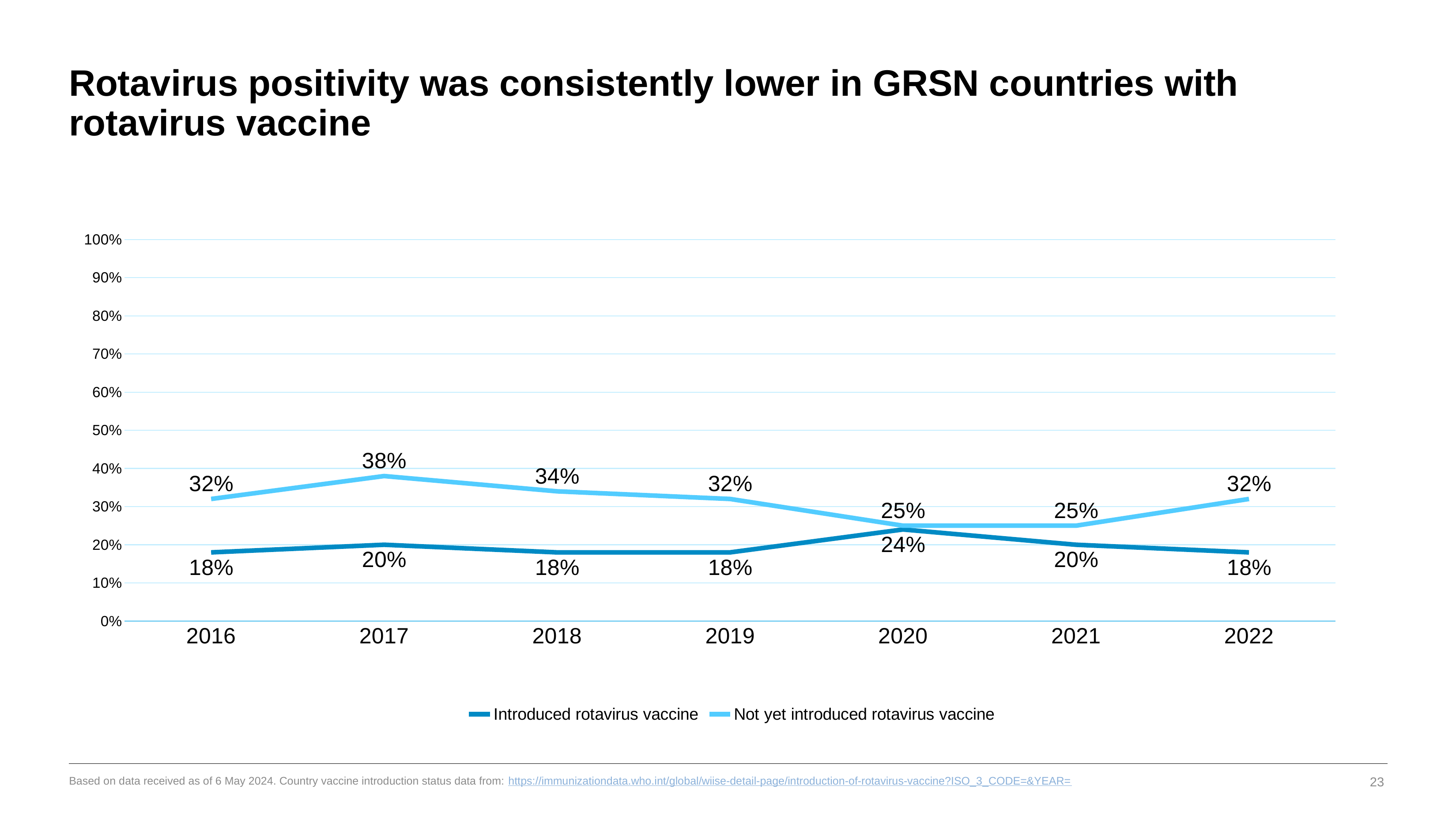

# Rotavirus positivity was consistently lower in GRSN countries with rotavirus vaccine

### Chart

| Category | Introduced rotavirus vaccine | Not yet introduced rotavirus vaccine |
|---|---|---|
| 2016 | 0.18 | 0.32 |
| 2017 | 0.2 | 0.38 |
| 2018 | 0.18 | 0.34 |
| 2019 | 0.18 | 0.32 |
| 2020 | 0.24 | 0.25 |
| 2021 | 0.2 | 0.25 |
| 2022 | 0.18 | 0.32 |
Based on data received as of 6 May 2024. Country vaccine introduction status data from: https://immunizationdata.who.int/global/wiise-detail-page/introduction-of-rotavirus-vaccine?ISO_3_CODE=&YEAR=
23